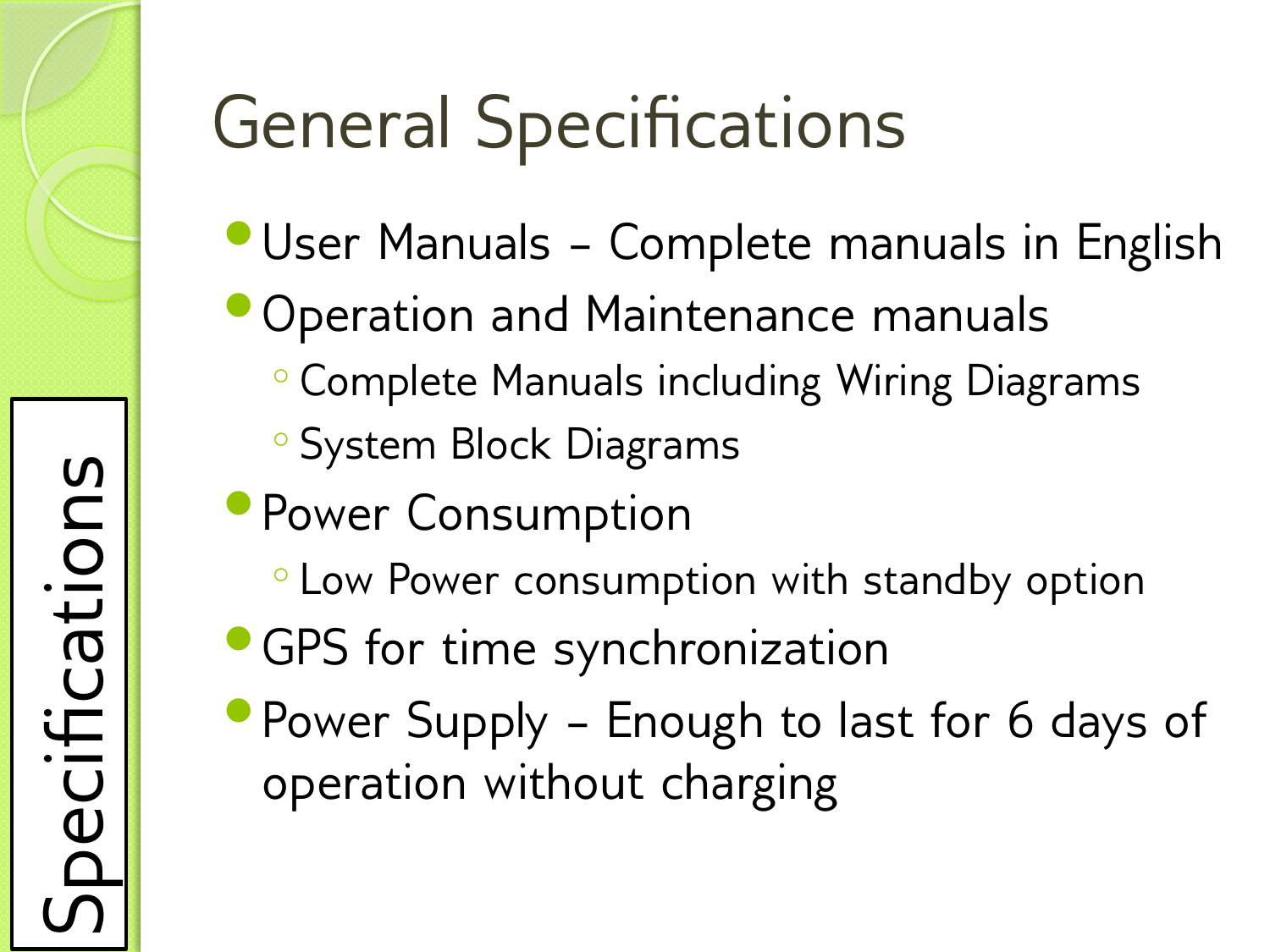

# General Specifications
User Manuals – Complete manuals in English
Operation and Maintenance manuals
Complete Manuals including Wiring Diagrams
System Block Diagrams
Power Consumption
Low Power consumption with standby option
GPS for time synchronization
Power Supply – Enough to last for 6 days of operation without charging
Specifications